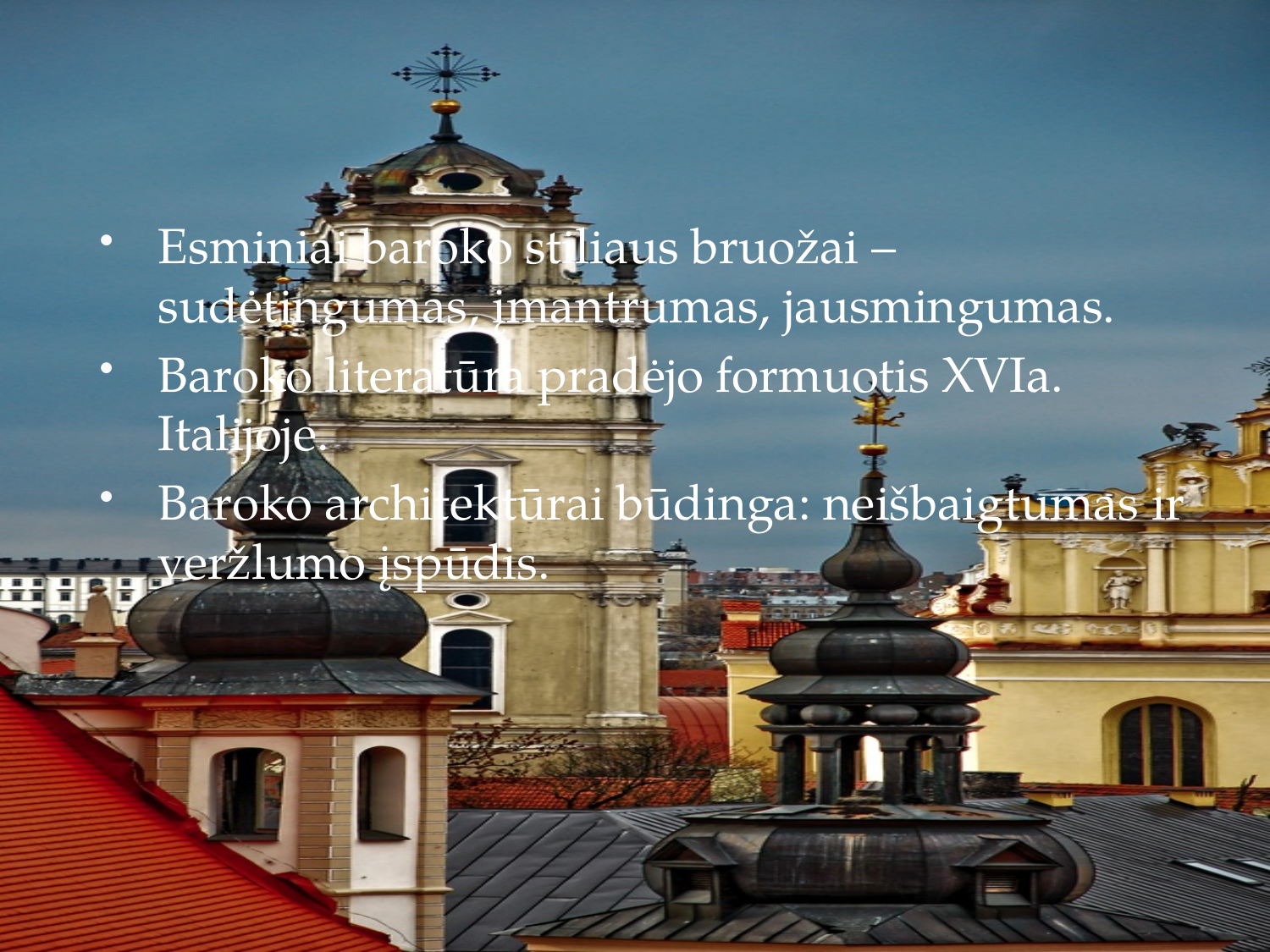

Esminiai baroko stiliaus bruožai – sudėtingumas, įmantrumas, jausmingumas.
Baroko literatūra pradėjo formuotis XVIa. Italijoje.
Baroko architektūrai būdinga: neišbaigtumas ir veržlumo įspūdis.